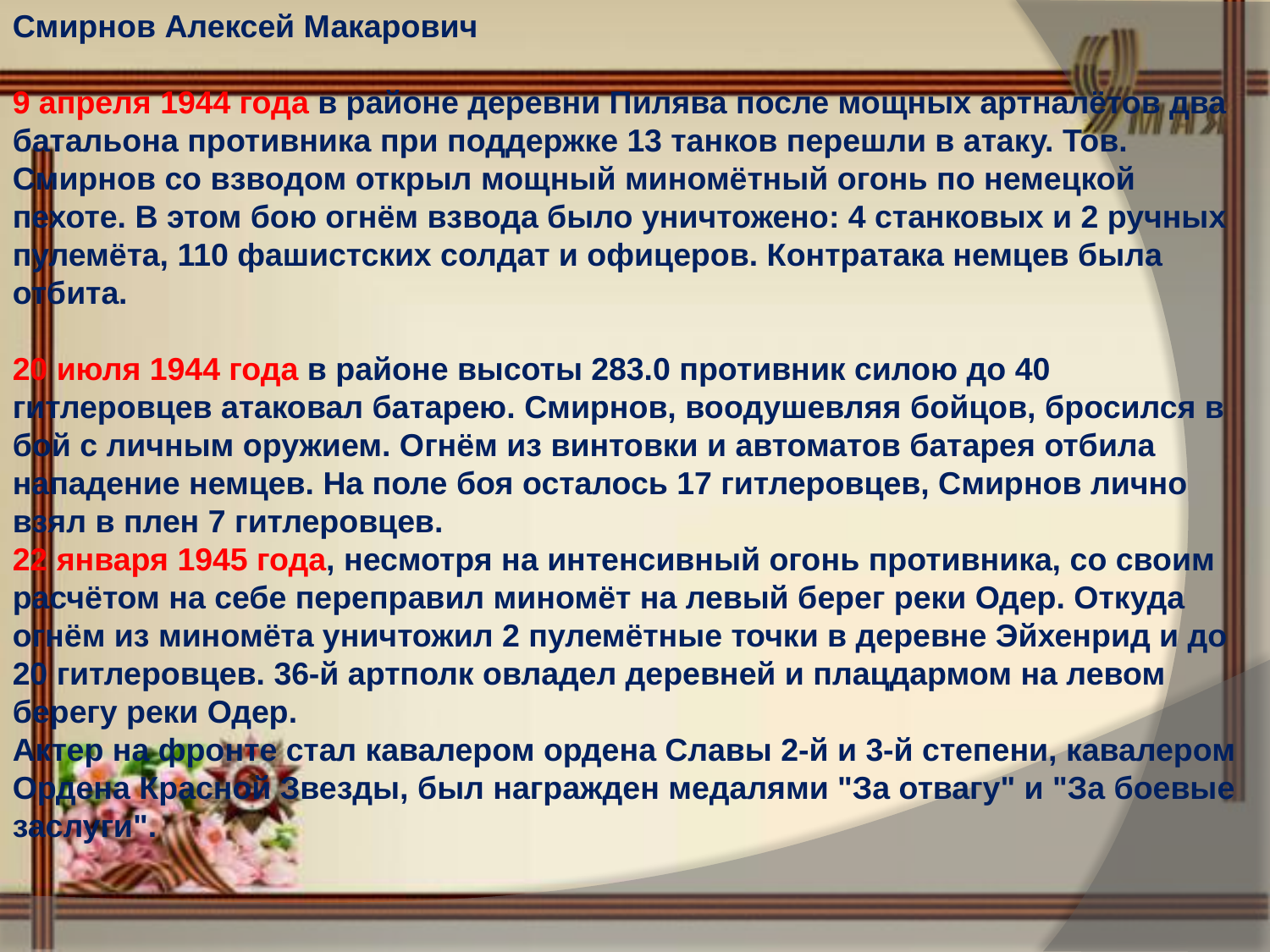

Смирнов Алексей Макарович
9 апреля 1944 года в районе деревни Пилява после мощных артналётов два батальона противника при поддержке 13 танков перешли в атаку. Тов. Смирнов со взводом открыл мощный миномётный огонь по немецкой пехоте. В этом бою огнём взвода было уничтожено: 4 станковых и 2 ручных пулемёта, 110 фашистских солдат и офицеров. Контратака немцев была отбита.
20 июля 1944 года в районе высоты 283.0 противник силою до 40 гитлеровцев атаковал батарею. Смирнов, воодушевляя бойцов, бросился в бой с личным оружием. Огнём из винтовки и автоматов батарея отбила нападение немцев. На поле боя осталось 17 гитлеровцев, Смирнов лично взял в плен 7 гитлеровцев.
22 января 1945 года, несмотря на интенсивный огонь противника, со своим расчётом на себе переправил миномёт на левый берег реки Одер. Откуда огнём из миномёта уничтожил 2 пулемётные точки в деревне Эйхенрид и до 20 гитлеровцев. 36-й артполк овладел деревней и плацдармом на левом берегу реки Одер.
Актер на фронте стал кавалером ордена Славы 2-й и 3-й степени, кавалером Ордена Красной Звезды, был награжден медалями "За отвагу" и "За боевые заслуги".